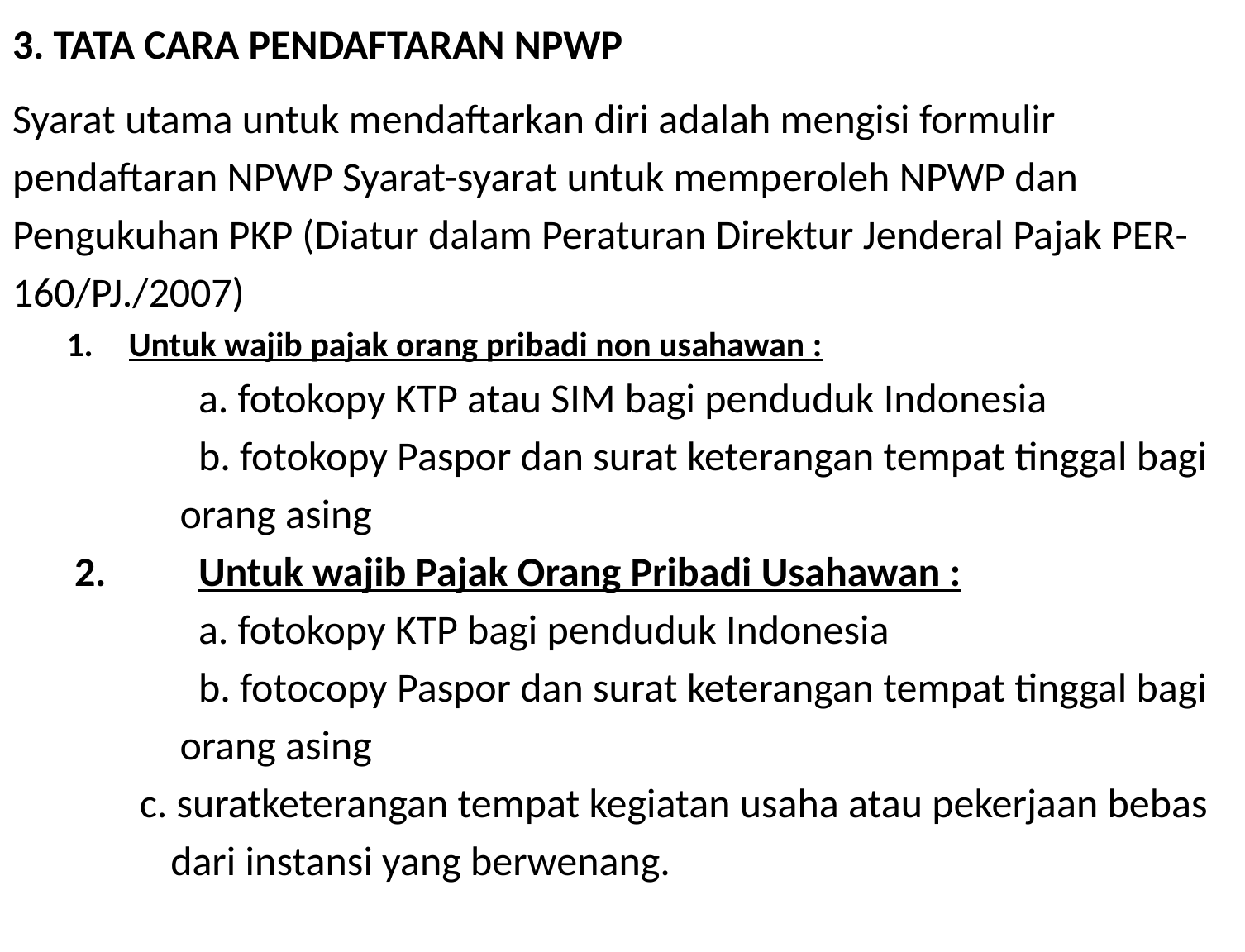

# 3. TATA CARA PENDAFTARAN NPWP
Syarat utama untuk mendaftarkan diri adalah mengisi formulir
pendaftaran NPWP Syarat-syarat untuk memperoleh NPWP dan
Pengukuhan PKP (Diatur dalam Peraturan Direktur Jenderal Pajak PER-
160/PJ./2007)
Untuk wajib pajak orang pribadi non usahawan :
		a. fotokopy KTP atau SIM bagi penduduk Indonesia
		b. fotokopy Paspor dan surat keterangan tempat tinggal bagi
                  orang asing
	2. 	Untuk wajib Pajak Orang Pribadi Usahawan :
		a. fotokopy KTP bagi penduduk Indonesia
		b. fotocopy Paspor dan surat keterangan tempat tinggal bagi
                  orang asing
	       c. suratketerangan tempat kegiatan usaha atau pekerjaan bebas
                 dari instansi yang berwenang.